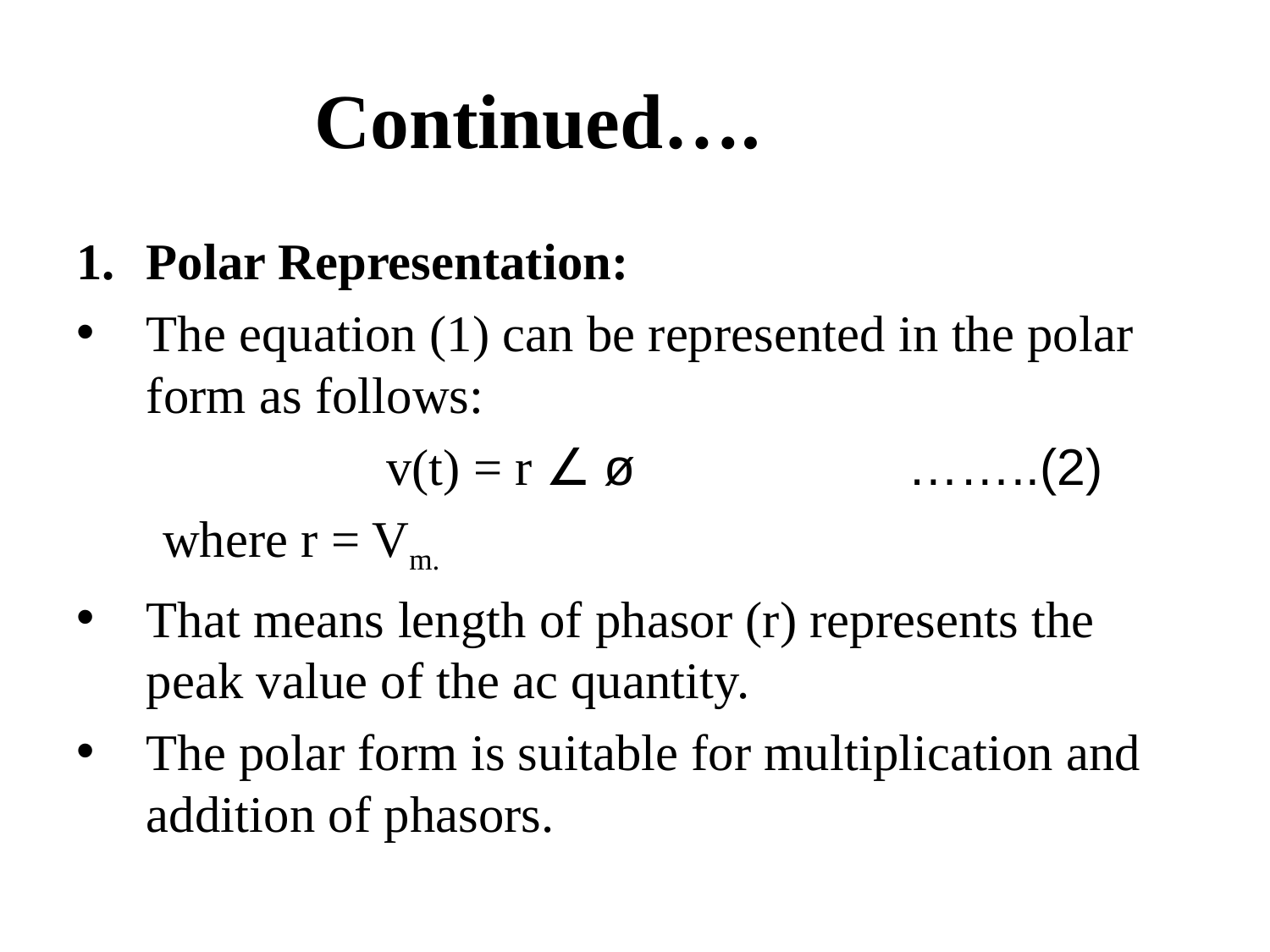

# Continued….
Polar Representation:
The equation (1) can be represented in the polar form as follows:
                        v(t) = r ∠ ø                   ……..(2)
      where r = Vm.
That means length of phasor (r) represents the peak value of the ac quantity.
The polar form is suitable for multiplication and addition of phasors.